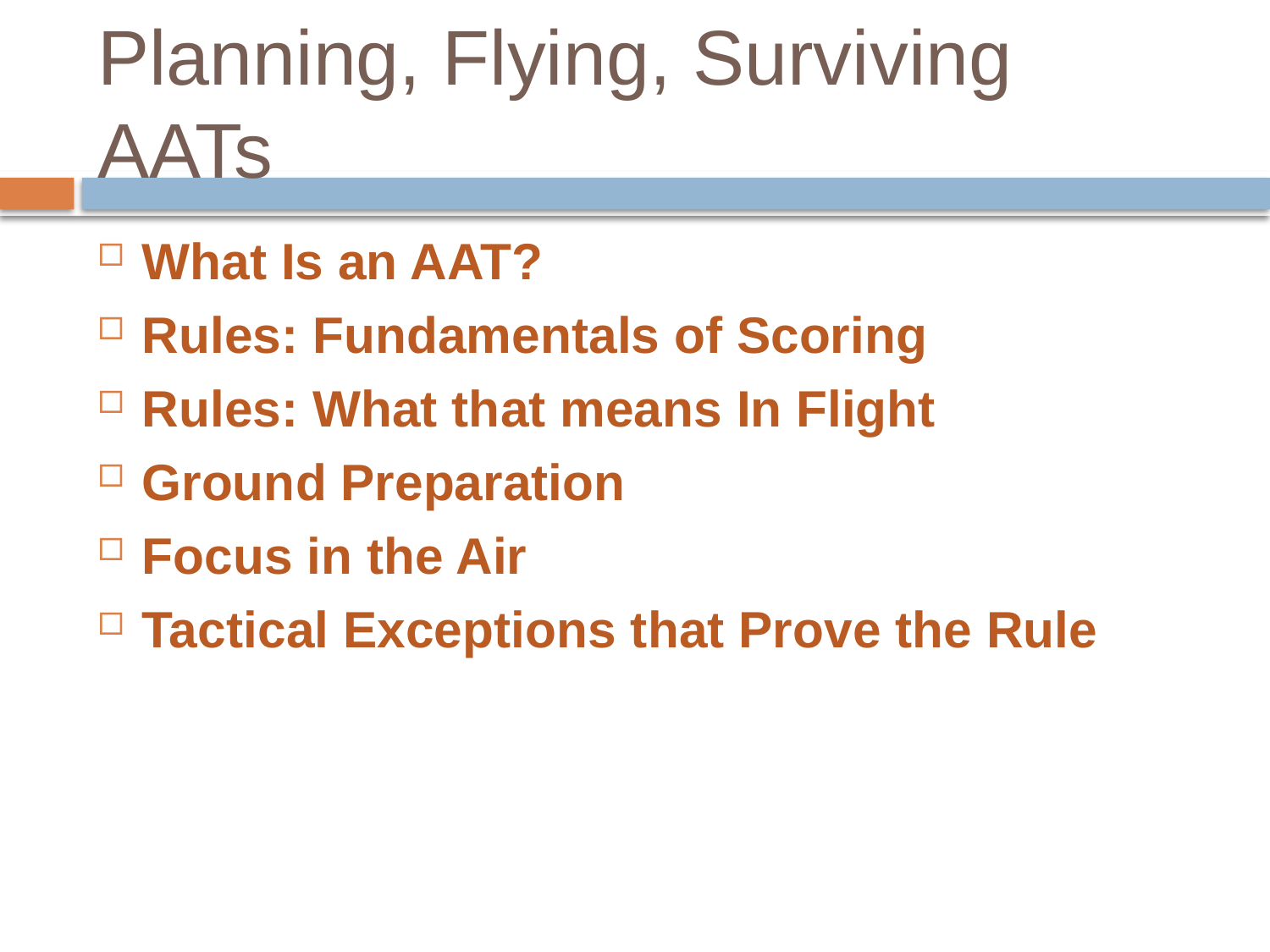

# Planning, Flying, Surviving AATs
What Is an AAT?
Rules: Fundamentals of Scoring
Rules: What that means In Flight
Ground Preparation
Focus in the Air
Tactical Exceptions that Prove the Rule